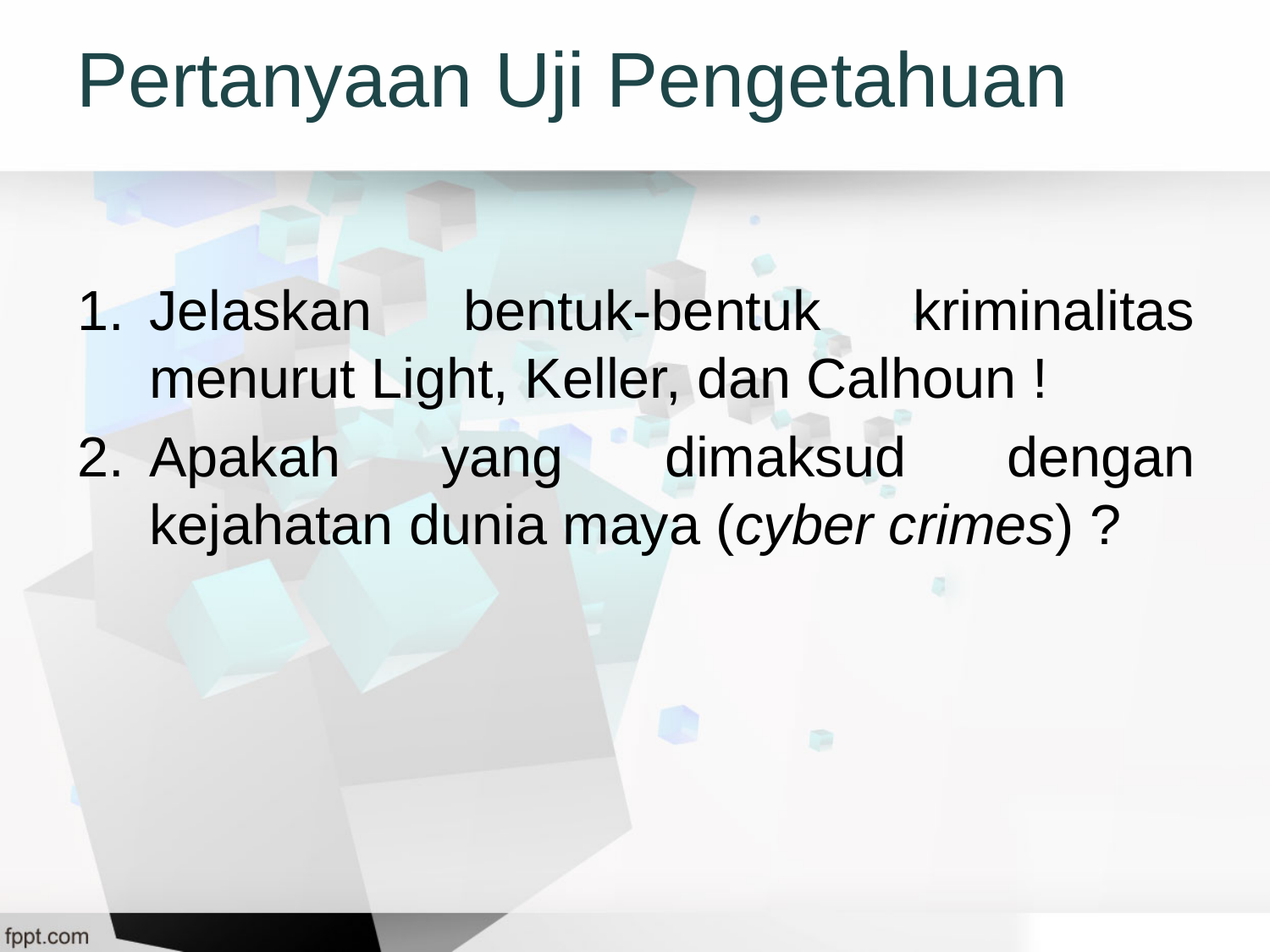

# Pertanyaan Uji Pengetahuan
Jelaskan bentuk-bentuk kriminalitas menurut Light, Keller, dan Calhoun !
Apakah yang dimaksud dengan kejahatan dunia maya (cyber crimes) ?